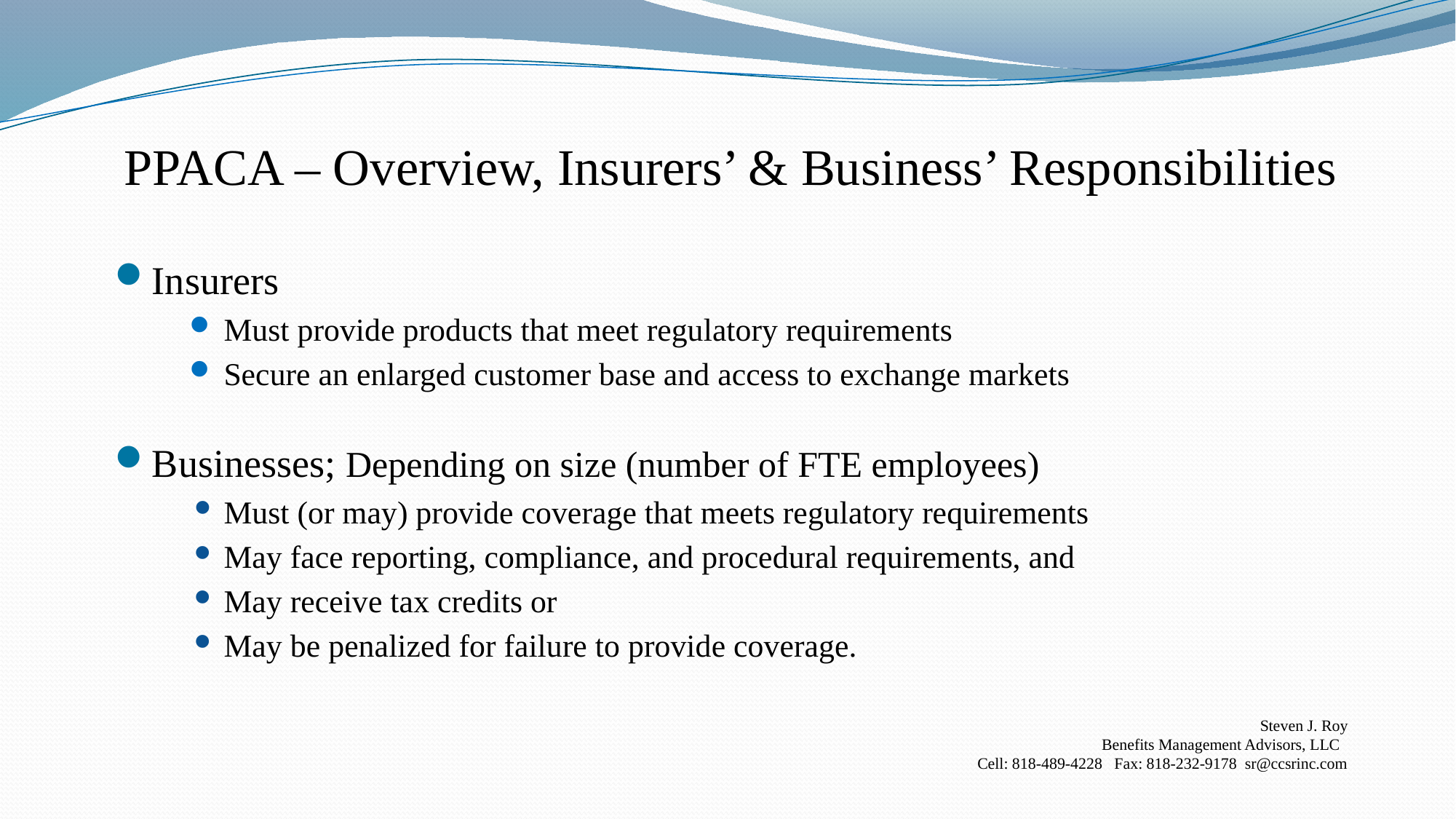

# PPACA – Overview, Insurers’ & Business’ Responsibilities
Insurers
Must provide products that meet regulatory requirements
Secure an enlarged customer base and access to exchange markets
Businesses; Depending on size (number of FTE employees)
Must (or may) provide coverage that meets regulatory requirements
May face reporting, compliance, and procedural requirements, and
May receive tax credits or
May be penalized for failure to provide coverage.
Steven J. Roy
Benefits Management Advisors, LLC
Cell: 818-489-4228   Fax: 818-232-9178  sr@ccsrinc.com